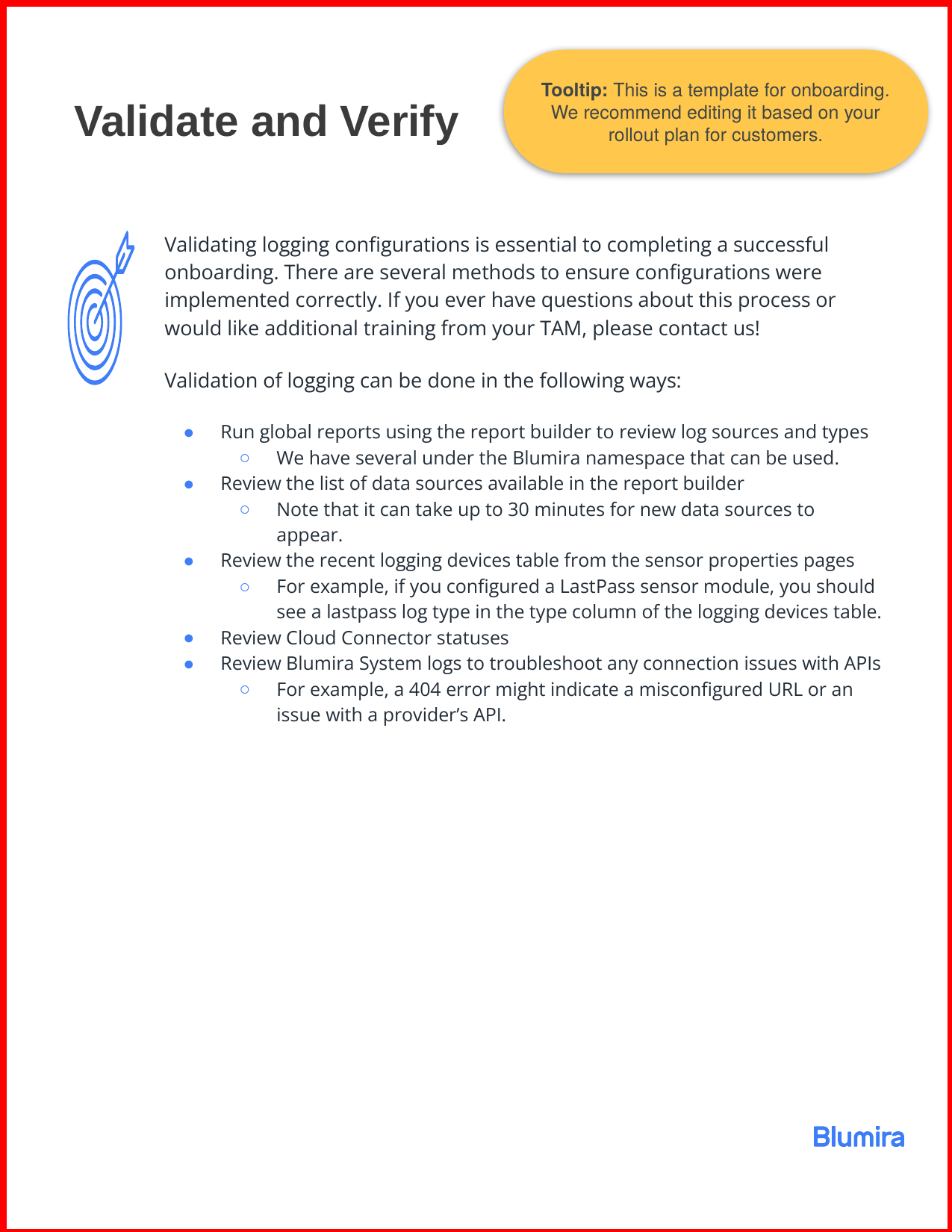

Tooltip: This is a template for onboarding. We recommend editing it based on your rollout plan for customers.
# Validate and Verify

Validating logging configurations is essential to completing a successful onboarding. There are several methods to ensure configurations were implemented correctly. If you ever have questions about this process or would like additional training from your TAM, please contact us!
Validation of logging can be done in the following ways:
Run global reports using the report builder to review log sources and types
We have several under the Blumira namespace that can be used.
Review the list of data sources available in the report builder
Note that it can take up to 30 minutes for new data sources to appear.
Review the recent logging devices table from the sensor properties pages
For example, if you configured a LastPass sensor module, you should see a lastpass log type in the type column of the logging devices table.
Review Cloud Connector statuses
Review Blumira System logs to troubleshoot any connection issues with APIs
For example, a 404 error might indicate a misconfigured URL or an issue with a provider’s API.